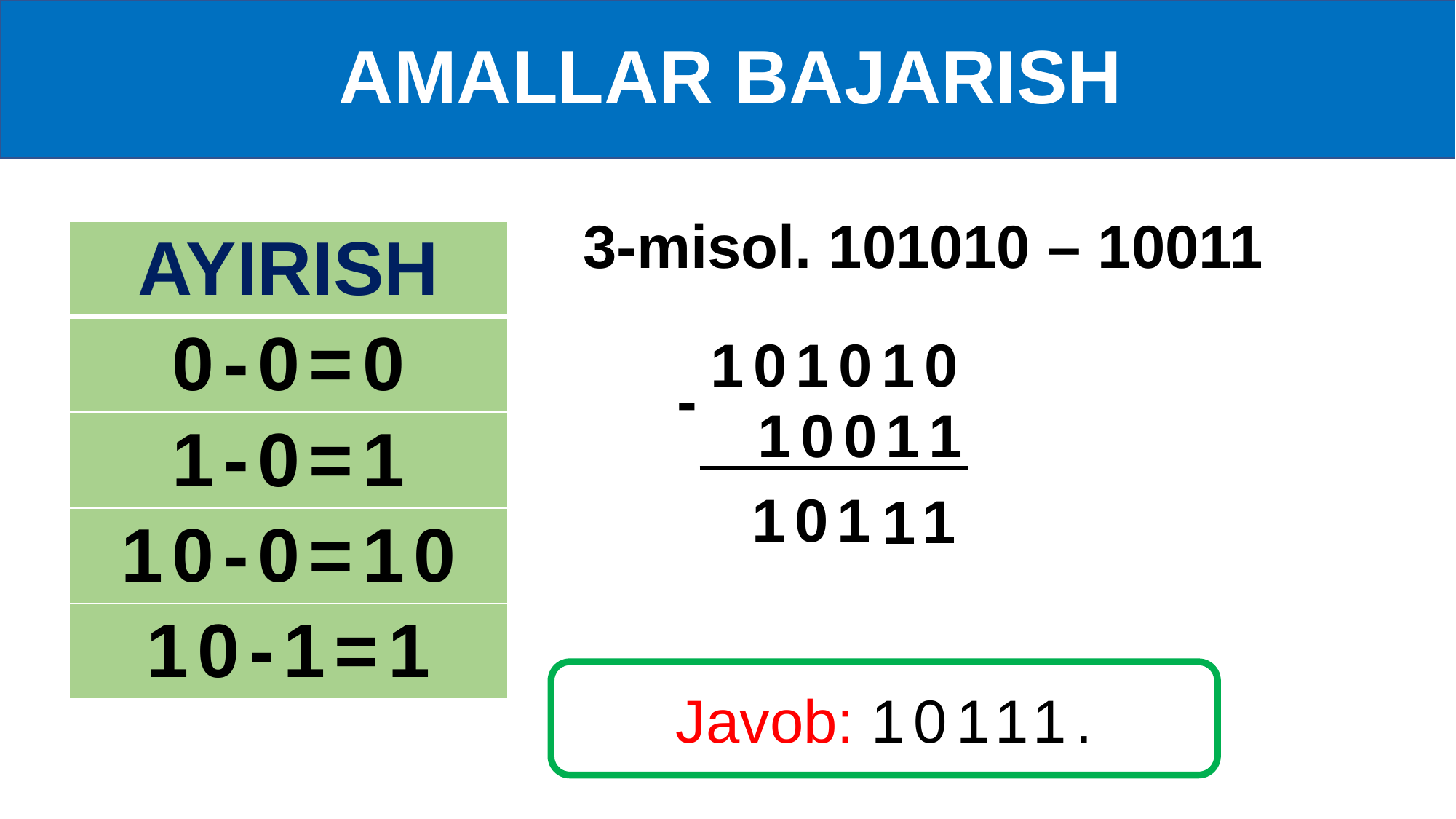

# AMALLAR BAJARISH
3-misol. 101010 – 10011
| AYIRISH |
| --- |
| 0-0=0 |
| 1-0=1 |
| 10-0=10 |
| 10-1=1 |
101010
-
 10011
1
0
1
1
1
Javob: 10111.